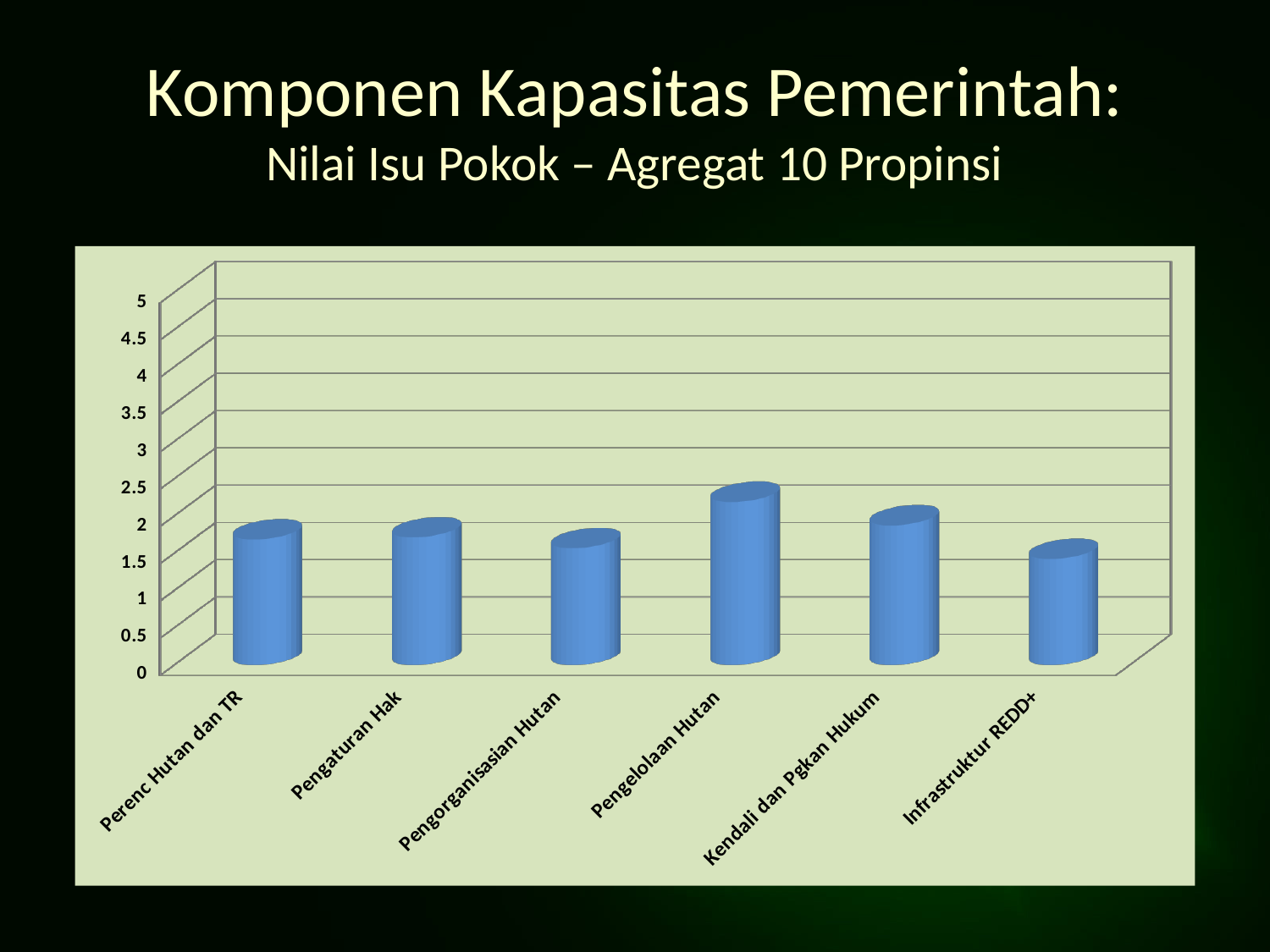

# Komponen Kapasitas Pemerintah: Nilai Isu Pokok – Agregat 10 Propinsi

[unsupported chart]